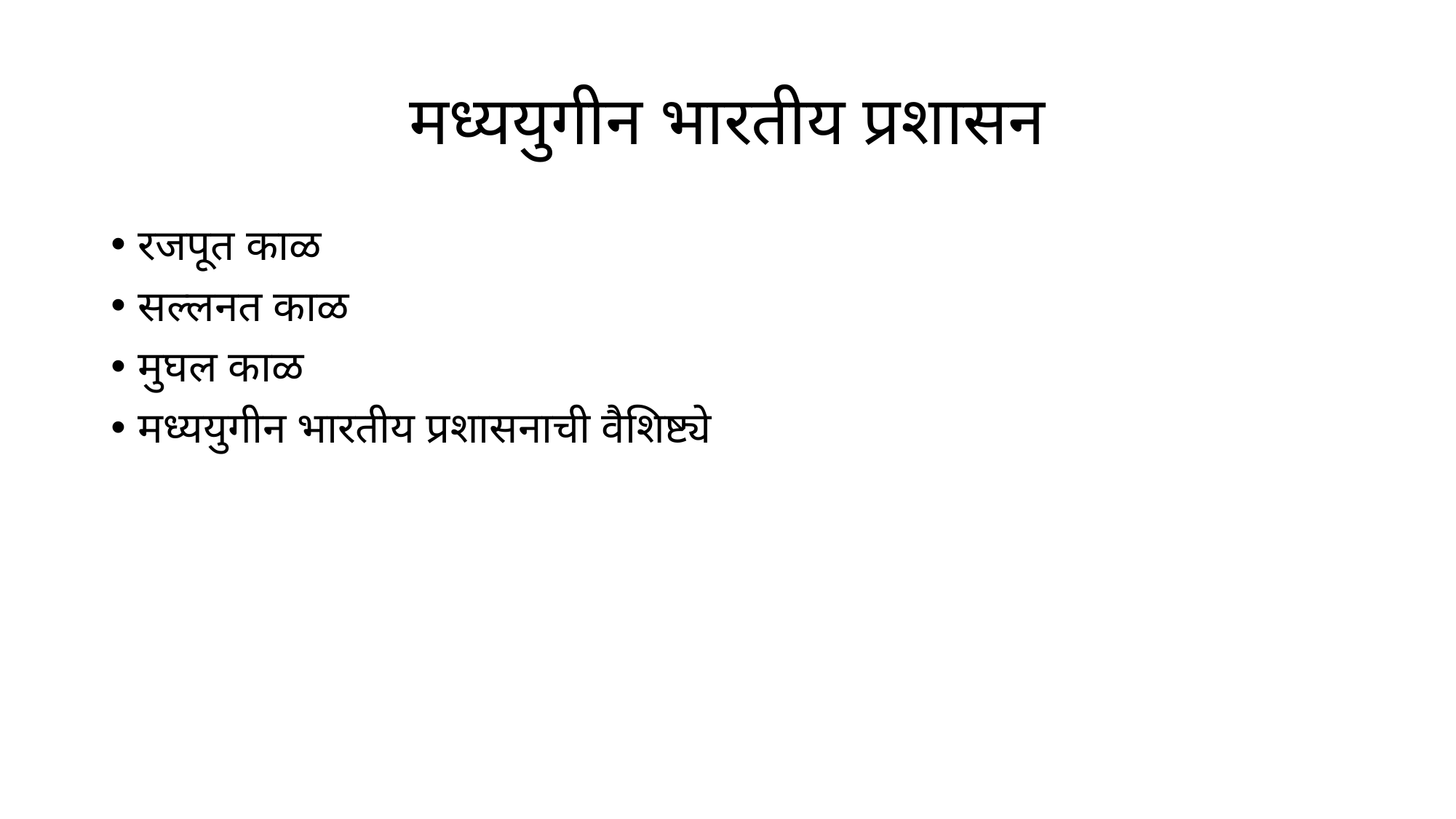

# मध्ययुगीन भारतीय प्रशासन
रजपूत काळ
सल्लनत काळ
मुघल काळ
मध्ययुगीन भारतीय प्रशासनाची वैशिष्ट्ये